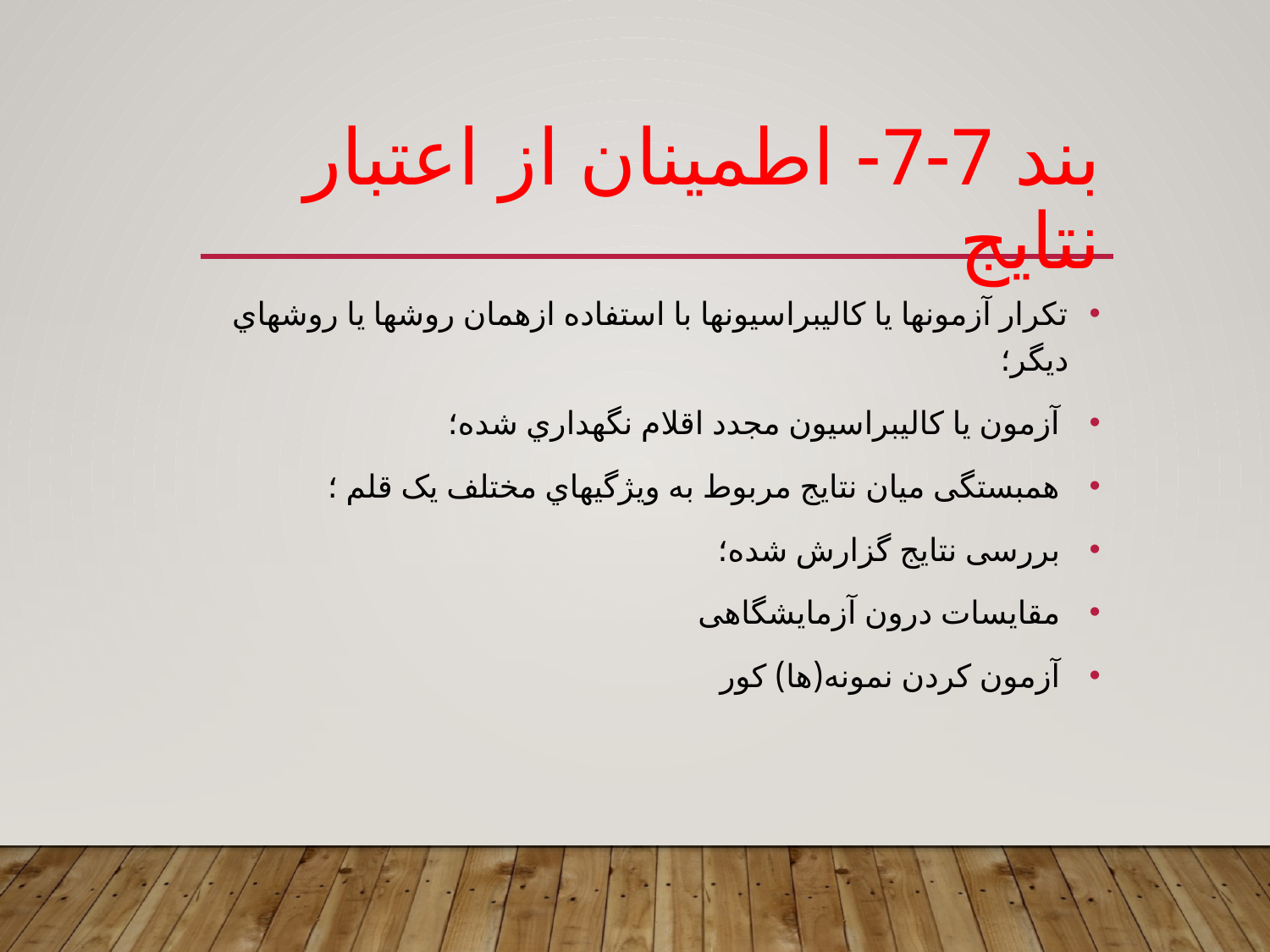

# بند 7-7- اطمینان از اعتبار نتايج
تکرار آزمونها یا کالیبراسیونها با استفاده ازهمان روشها یا روشهاي دیگر؛
 آزمون یا کالیبراسیون مجدد اقلام نگهداري شده؛
 همبستگی میان نتایج مربوط به ویژگیهاي مختلف یک قلم ؛
 بررسی نتایج گزارش شده؛
 مقایسات درون آزمایشگاهی
 آزمون کردن نمونه(ها) کور